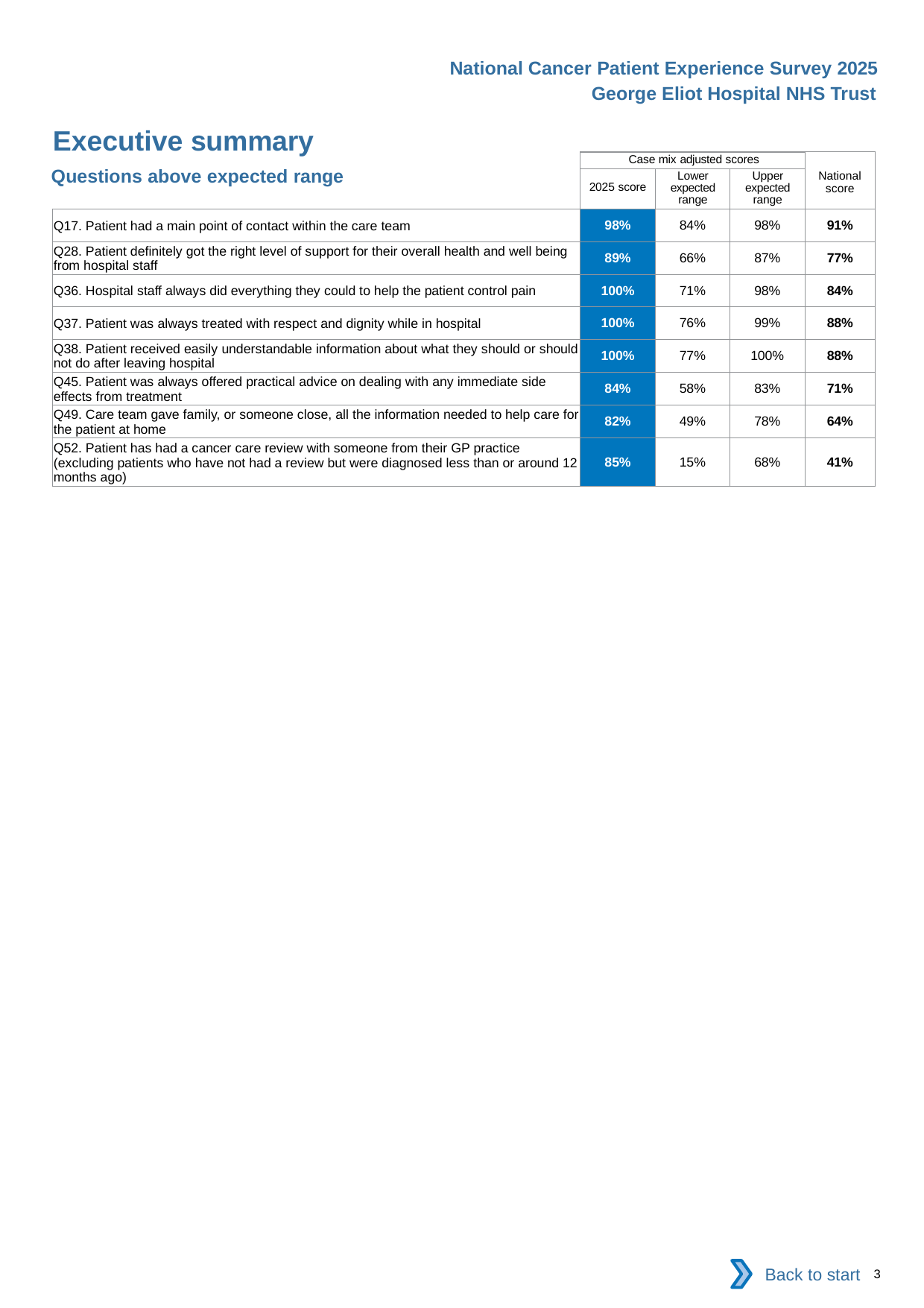

National Cancer Patient Experience Survey 2025
George Eliot Hospital NHS Trust
Executive summary
|  | Case mix adjusted scores |  |  | National score |
| --- | --- | --- | --- | --- |
|  | 2025 score | Lower expected range | Upper expected range |  |
| Q17. Patient had a main point of contact within the care team | 98% | 84% | 98% | 91% |
| Q28. Patient definitely got the right level of support for their overall health and well being from hospital staff | 89% | 66% | 87% | 77% |
| Q36. Hospital staff always did everything they could to help the patient control pain | 100% | 71% | 98% | 84% |
| Q37. Patient was always treated with respect and dignity while in hospital | 100% | 76% | 99% | 88% |
| Q38. Patient received easily understandable information about what they should or should not do after leaving hospital | 100% | 77% | 100% | 88% |
| Q45. Patient was always offered practical advice on dealing with any immediate side effects from treatment | 84% | 58% | 83% | 71% |
| Q49. Care team gave family, or someone close, all the information needed to help care for the patient at home | 82% | 49% | 78% | 64% |
| Q52. Patient has had a cancer care review with someone from their GP practice (excluding patients who have not had a review but were diagnosed less than or around 12 months ago) | 85% | 15% | 68% | 41% |
Questions above expected range
Back to start

3